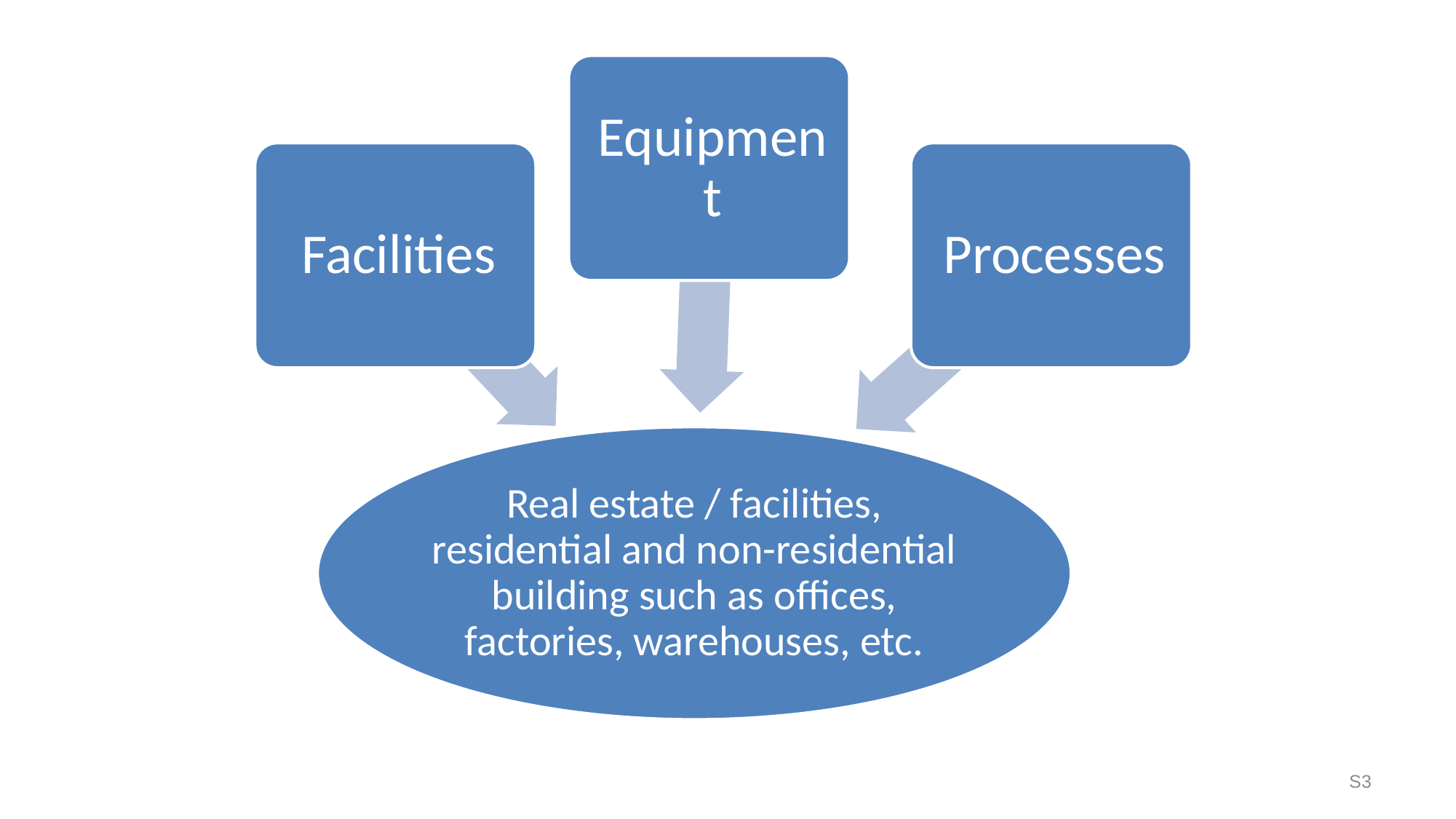

Real estate / facilities, residential and non-residential building such as offices, factories, warehouses, etc.
Facilities
Equipment
Processes
S3